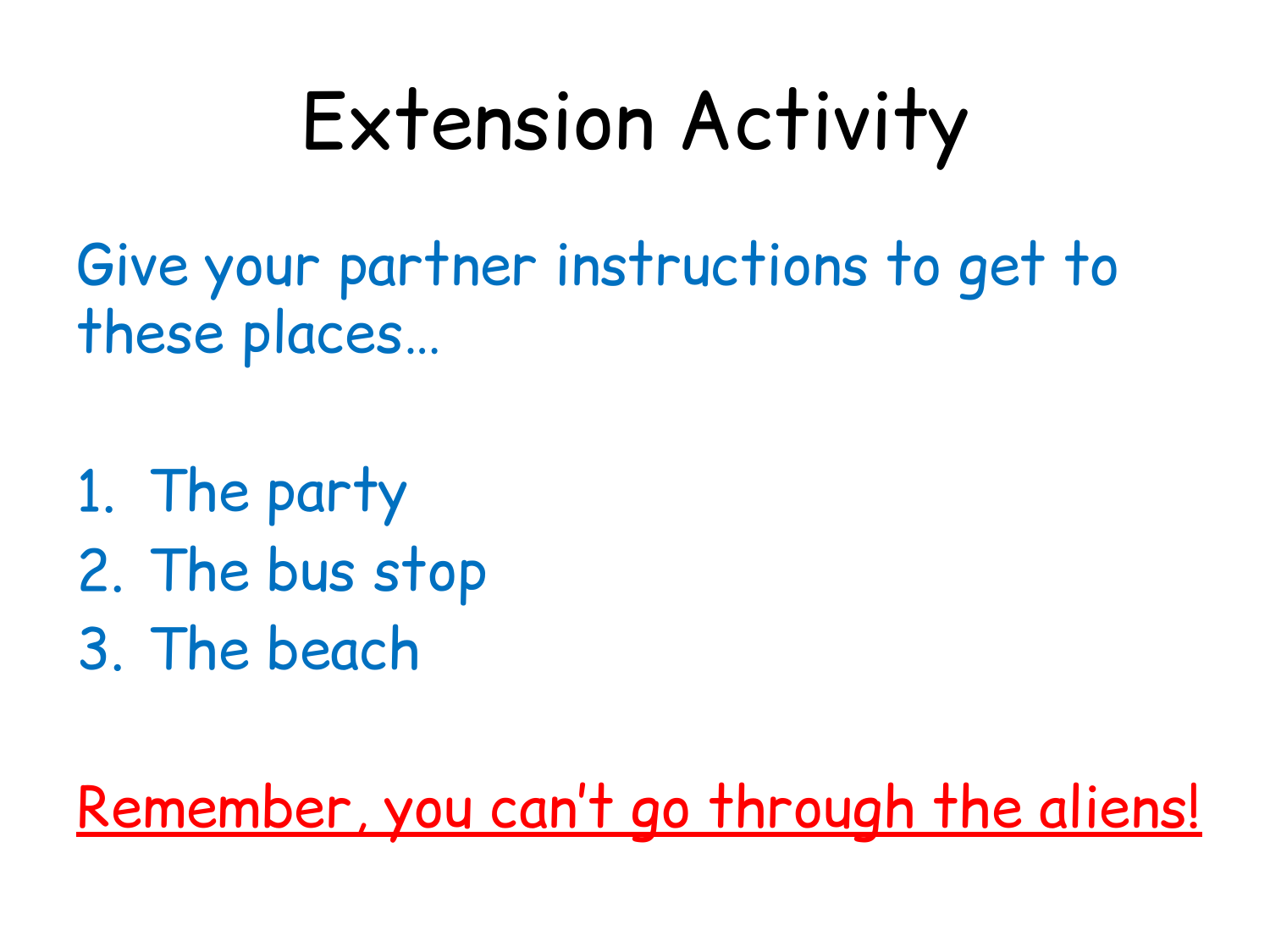

# Extension Activity
Give your partner instructions to get to these places…

The party
The bus stop
The beach

Remember, you can’t go through the aliens!